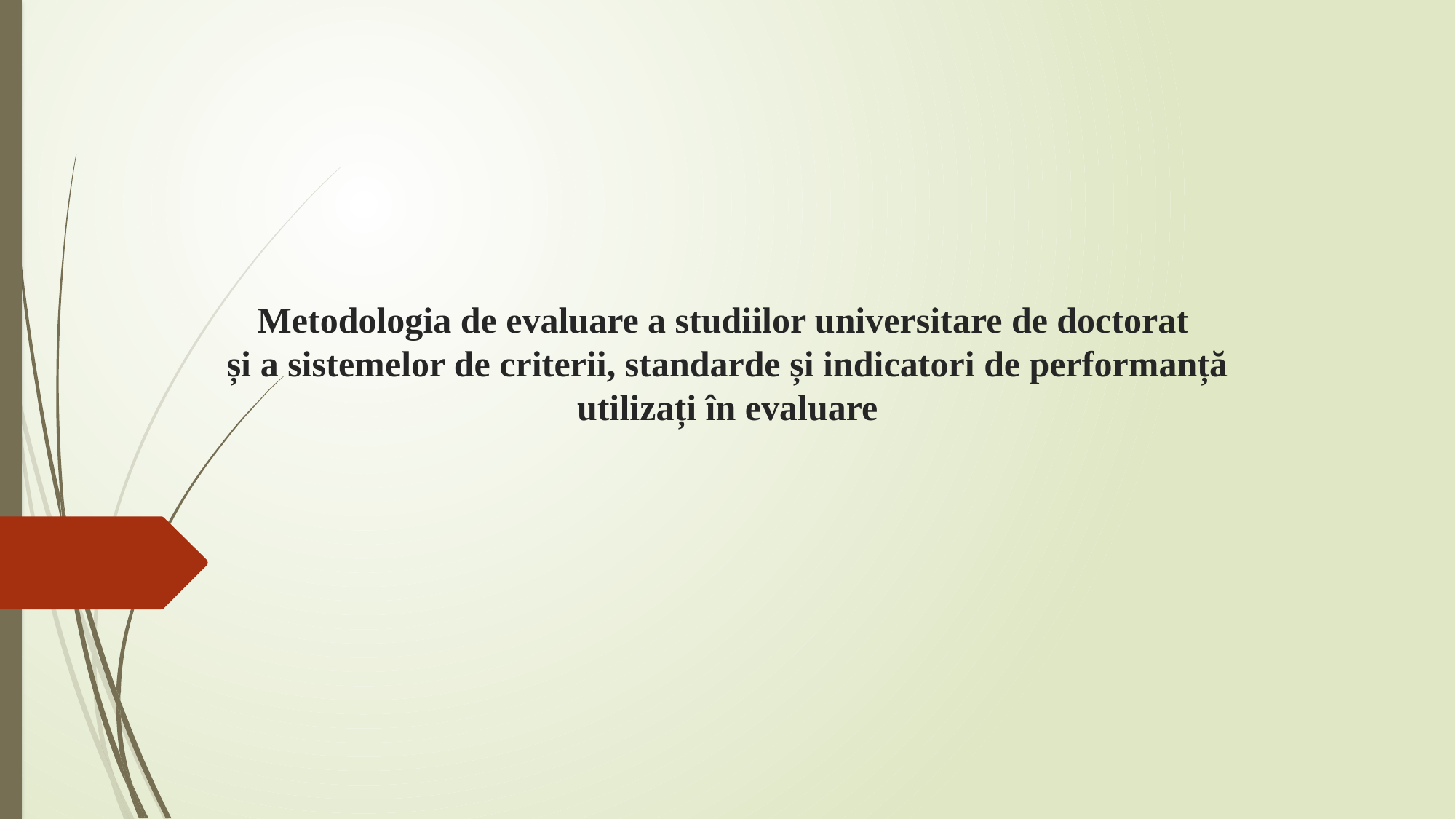

# Metodologia de evaluare a studiilor universitare de doctorat și a sistemelor de criterii, standarde și indicatori de performanță utilizați în evaluare